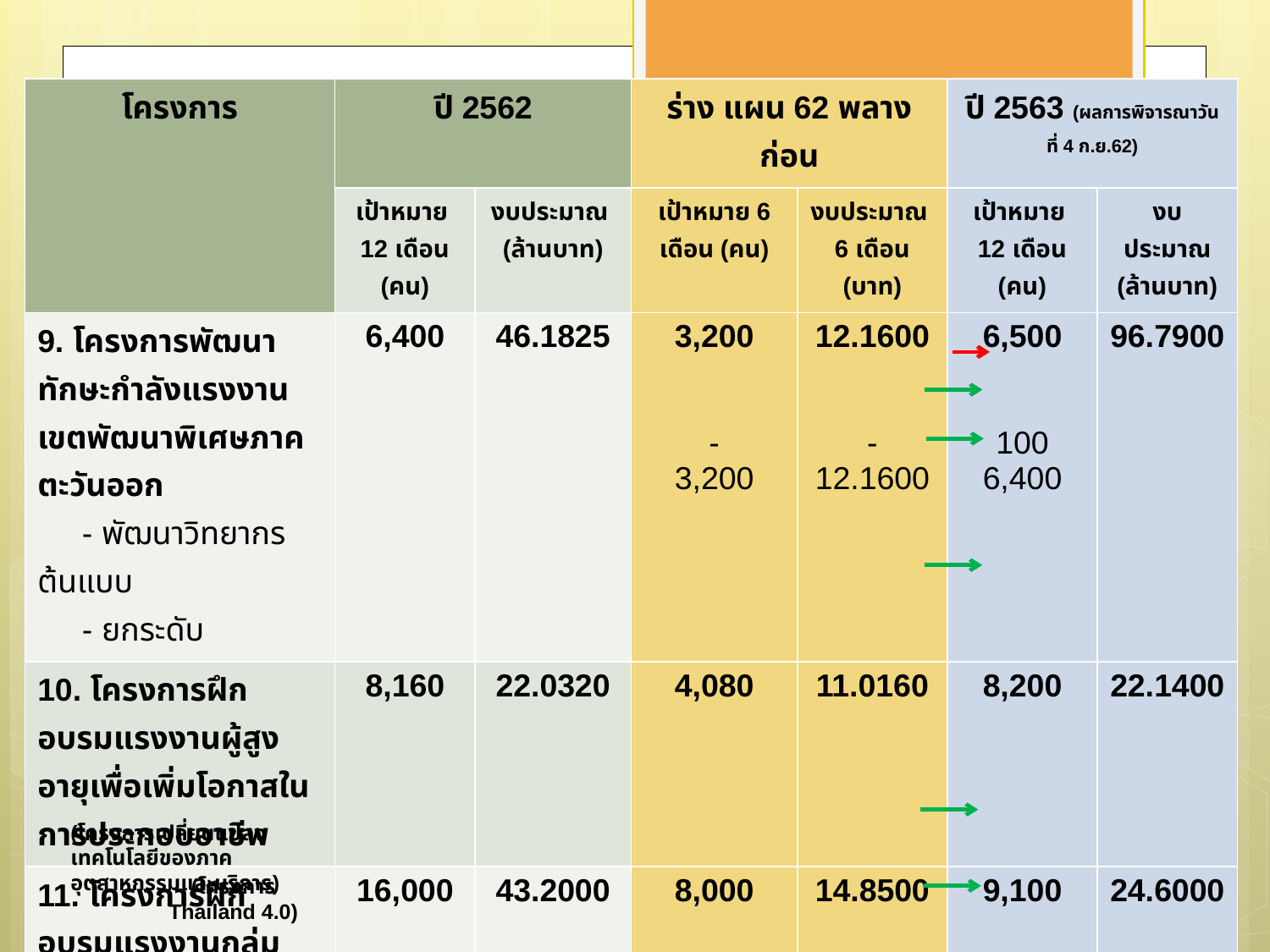

| โครงการ | ปี 2562 |  | ร่าง แผน 62 พลางก่อน |  | ปี 2563 (ผลการพิจารณาวันที่ 4 ก.ย.62) |  |
| --- | --- | --- | --- | --- | --- | --- |
|  | เป้าหมาย 12 เดือน (คน) | งบประมาณ (ล้านบาท) | เป้าหมาย 6 เดือน (คน) | งบประมาณ 6 เดือน (บาท) | เป้าหมาย 12 เดือน (คน) | งบประมาณ (ล้านบาท) |
| 9. โครงการพัฒนาทักษะกำลังแรงงานเขตพัฒนาพิเศษภาคตะวันออก - พัฒนาวิทยากรต้นแบบ - ยกระดับ | 6,400 | 46.1825 | 3,200 - 3,200 | 12.1600 - 12.1600 | 6,500 100 6,400 | 96.7900 |
| 10. โครงการฝึกอบรมแรงงานผู้สูงอายุเพื่อเพิ่มโอกาสในการประกอบอาชีพ | 8,160 | 22.0320 | 4,080 | 11.0160 | 8,200 | 22.1400 |
| 11. โครงการฝึกอบรมแรงงานกลุ่มเป้าหมายเฉพาะเพื่อเพิ่มโอกาสในการประกอบอาชีพ | 16,000 | 43.2000 | 8,000 | 14.8500 | 9,100 | 24.6000 |
| 12. โครงการยกระดับเพื่อเพิ่มศักยภาพฝีมือและสมรรถนะแรงงาน - เตรียมเข้าทำงาน - ยกระดับ | 5,200 14,100 | 33.3040 42.3000 | 9,100 2,300 6,800 | 36.4800 12.7000 21.7600 | 20,800 3,000 17,800 | 76.1600 19.2000 56.9600 |
(โครงการเปลี่ยนแปลงเทคโนโลยีของภาคอุตสาหกรรมและบริการ)
(โครงการ Thailand 4.0)